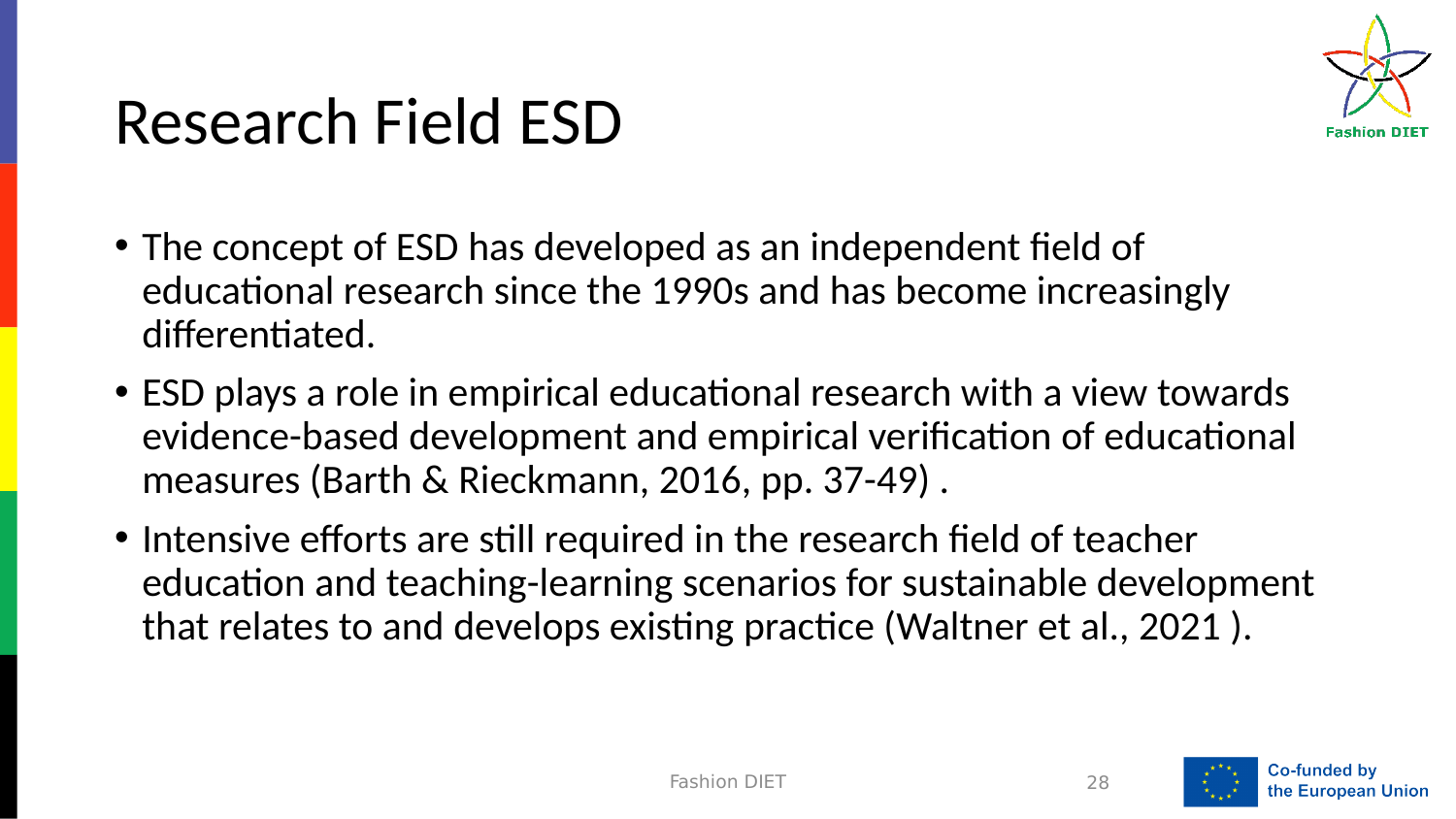

# Research Field ESD
The concept of ESD has developed as an independent field of educational research since the 1990s and has become increasingly differentiated.
ESD plays a role in empirical educational research with a view towards evidence-based development and empirical verification of educational measures (Barth & Rieckmann, 2016, pp. 37-49) .
Intensive efforts are still required in the research field of teacher education and teaching-learning scenarios for sustainable development that relates to and develops existing practice (Waltner et al., 2021 ).
Fashion DIET
28